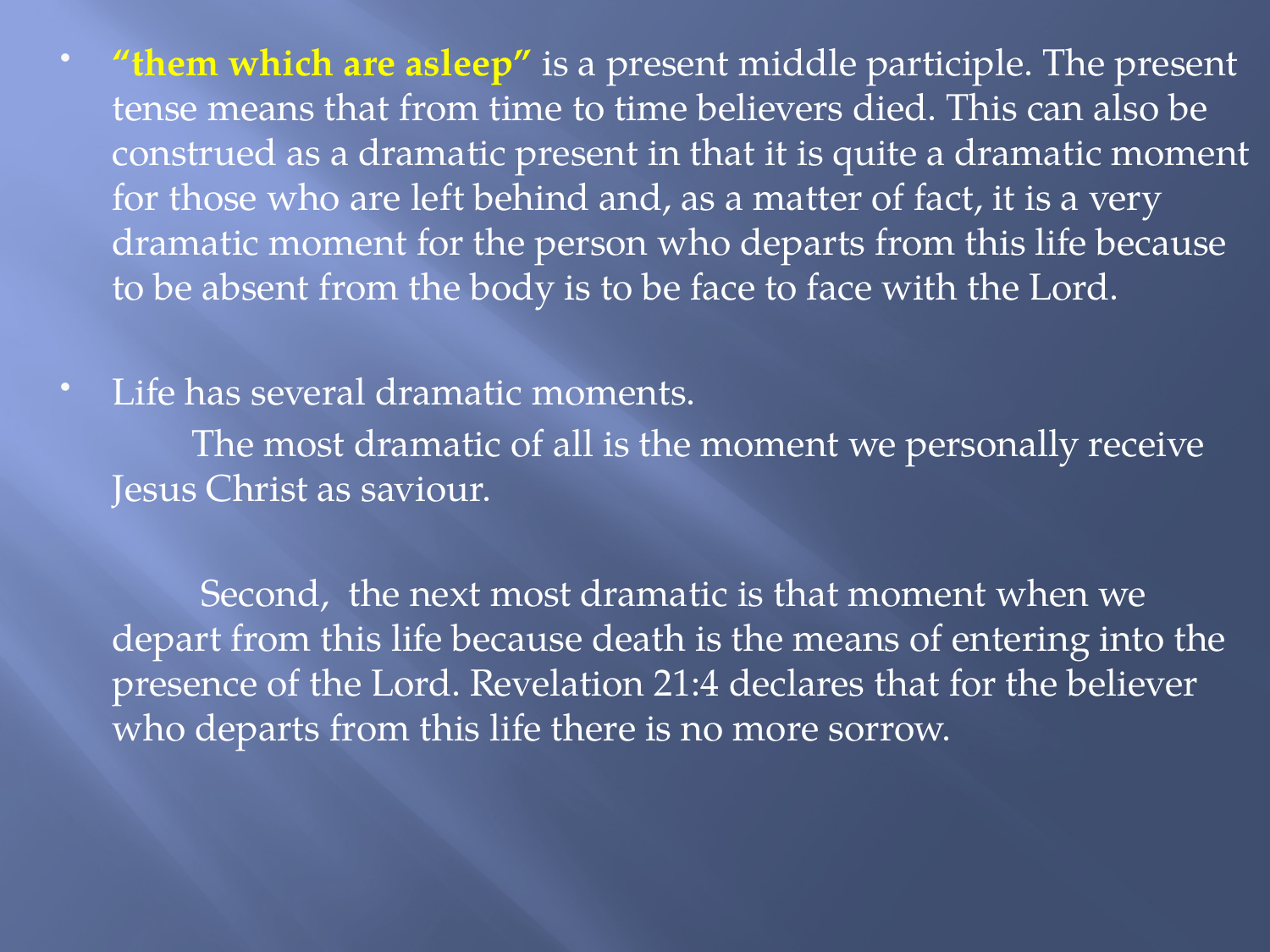

“them which are asleep” is a present middle participle. The present tense means that from time to time believers died. This can also be construed as a dramatic present in that it is quite a dramatic moment for those who are left behind and, as a matter of fact, it is a very dramatic moment for the person who departs from this life because to be absent from the body is to be face to face with the Lord.

Life has several dramatic moments.
              The most dramatic of all is the moment we personally receive Jesus Christ as saviour.

               Second,  the next most dramatic is that moment when we depart from this life because death is the means of entering into the presence of the Lord. Revelation 21:4 declares that for the believer who departs from this life there is no more sorrow.